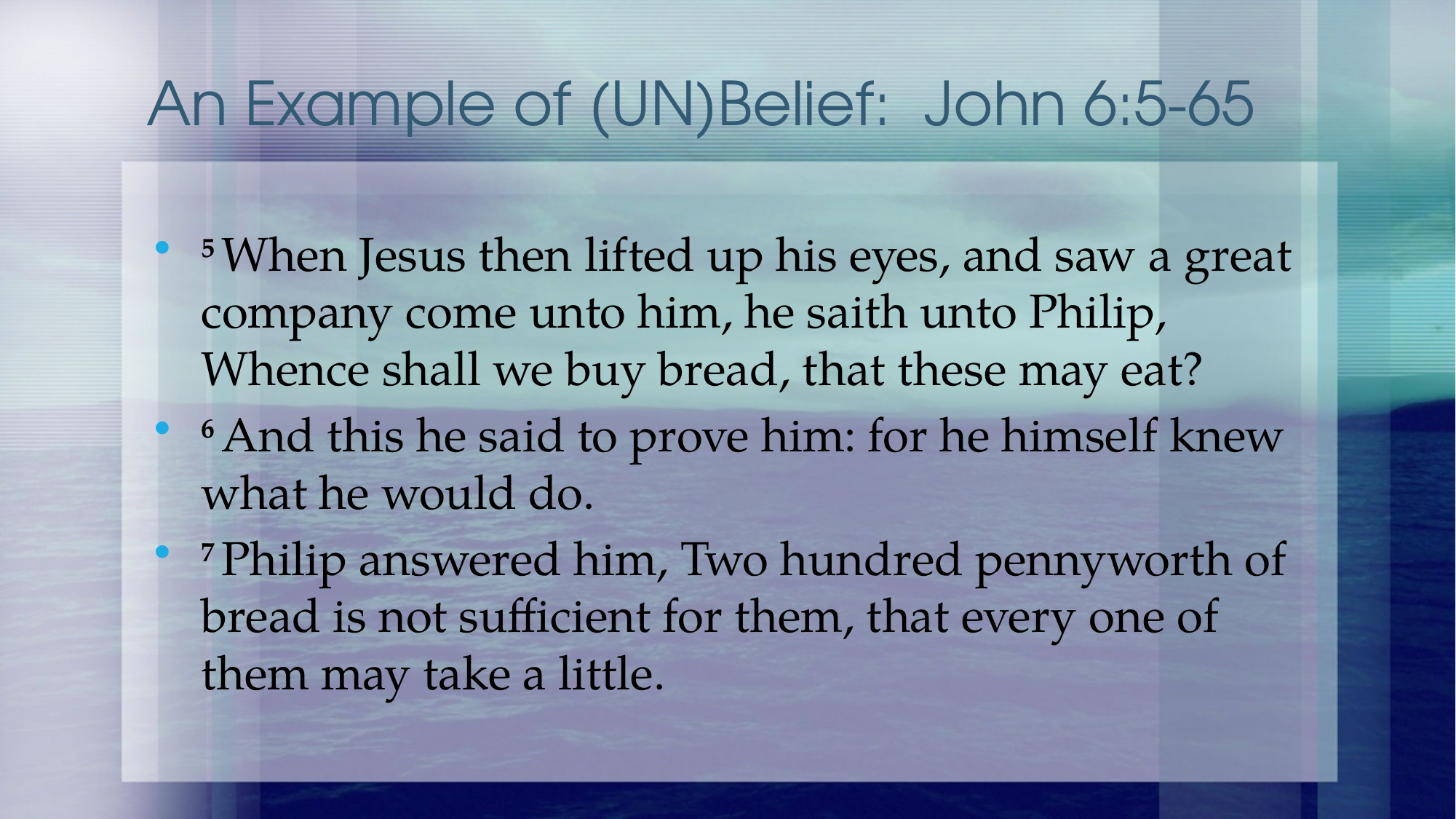

# An Example of (UN)Belief:  John 6:5-65
5 When Jesus then lifted up his eyes, and saw a great company come unto him, he saith unto Philip, Whence shall we buy bread, that these may eat?
6 And this he said to prove him: for he himself knew what he would do.
7 Philip answered him, Two hundred pennyworth of bread is not sufficient for them, that every one of them may take a little.